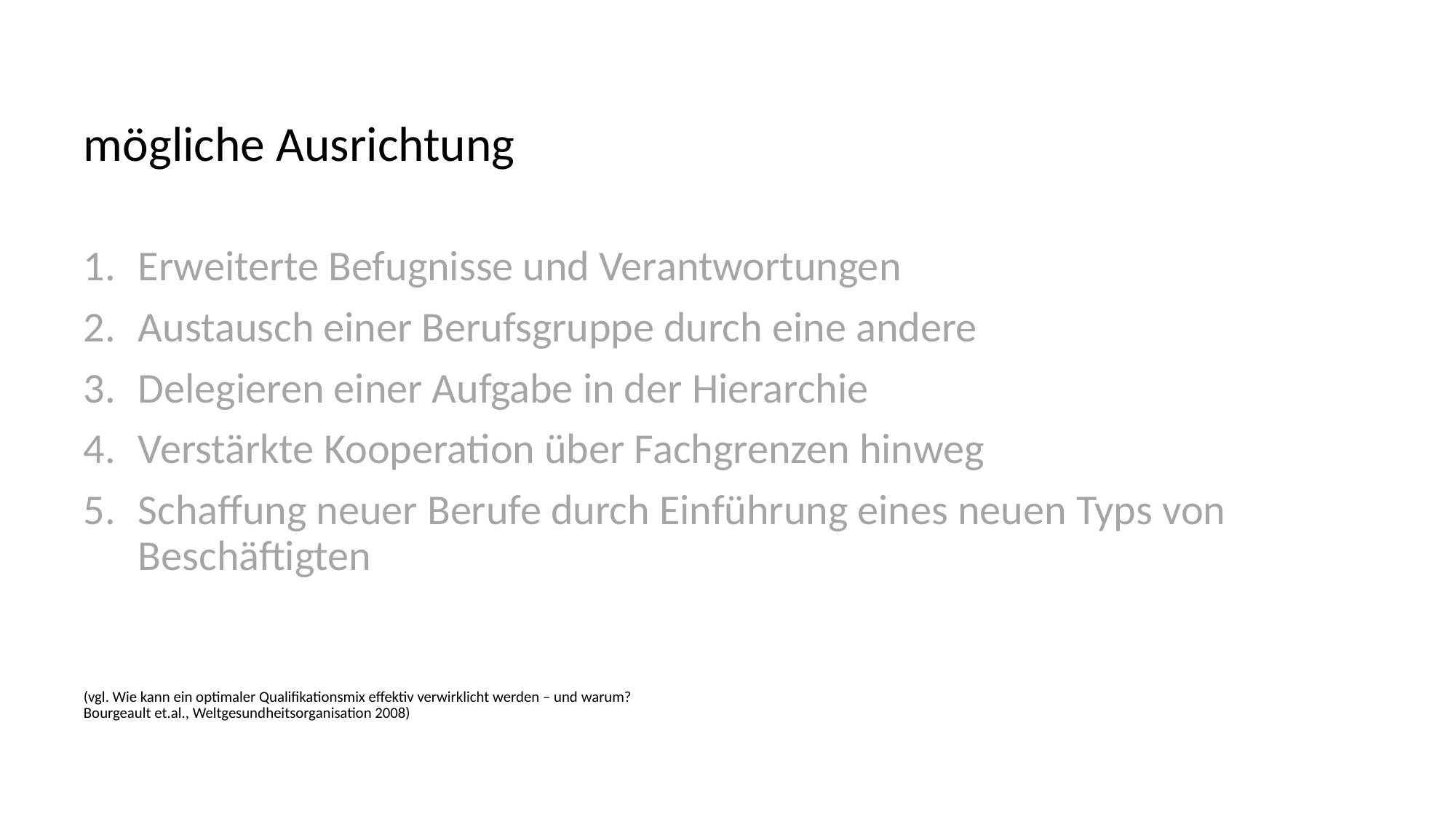

# mögliche Ausrichtung
Erweiterte Befugnisse und Verantwortungen
Austausch einer Berufsgruppe durch eine andere
Delegieren einer Aufgabe in der Hierarchie
Verstärkte Kooperation über Fachgrenzen hinweg
Schaffung neuer Berufe durch Einführung eines neuen Typs von Beschäftigten

(vgl. Wie kann ein optimaler Qualifikationsmix effektiv verwirklicht werden – und warum?
Bourgeault et.al., Weltgesundheitsorganisation 2008)